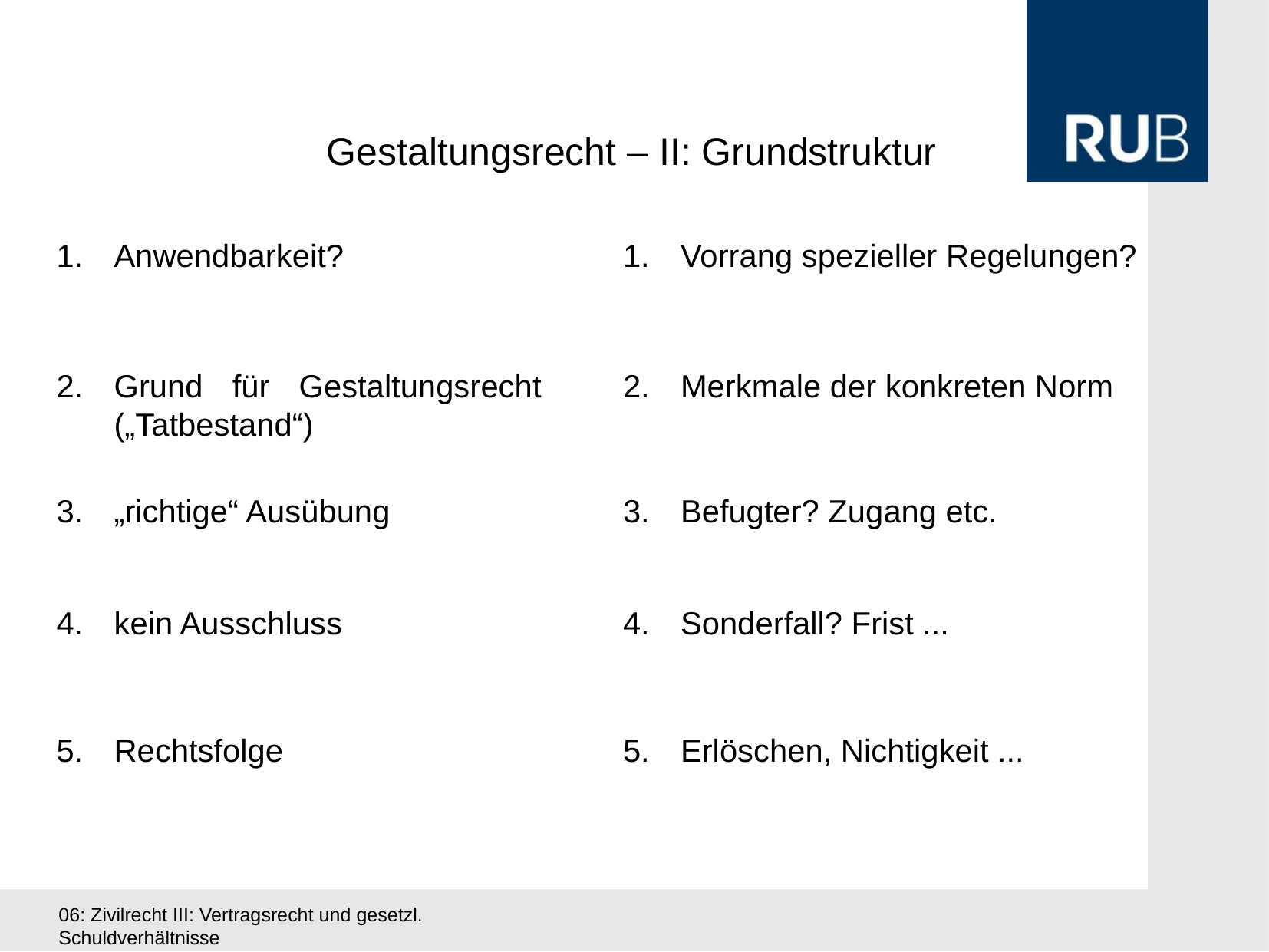

Gestaltungsrecht – II: Grundstruktur
Anwendbarkeit?
Vorrang spezieller Regelungen?
Grund für Gestaltungsrecht („Tatbestand“)
Merkmale der konkreten Norm
„richtige“ Ausübung
Befugter? Zugang etc.
kein Ausschluss
Sonderfall? Frist ...
Rechtsfolge
Erlöschen, Nichtigkeit ...
06: Zivilrecht III: Vertragsrecht und gesetzl. Schuldverhältnisse